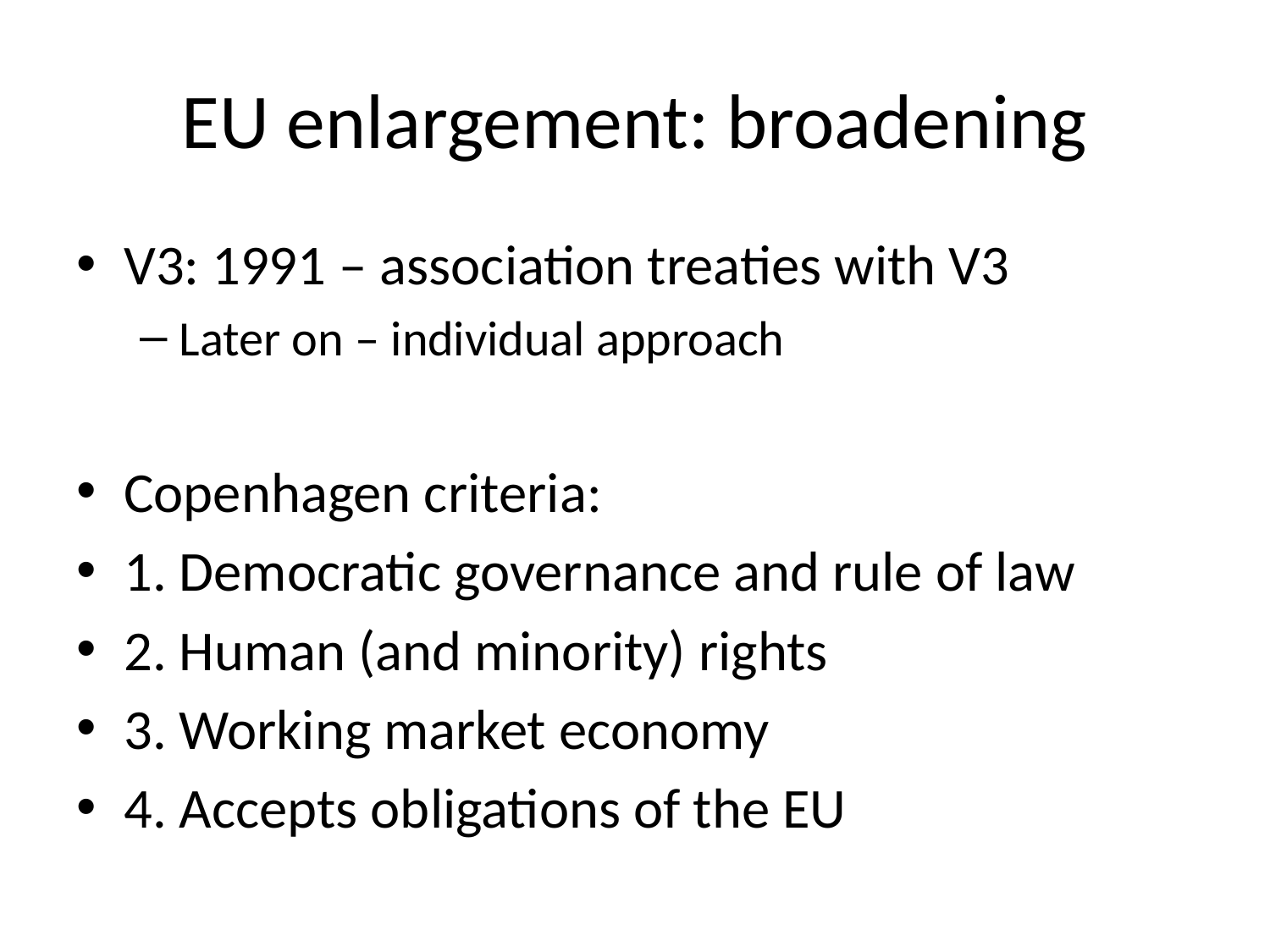

# EU enlargement: broadening
V3: 1991 – association treaties with V3
Later on – individual approach

Copenhagen criteria:
1. Democratic governance and rule of law
2. Human (and minority) rights
3. Working market economy
4. Accepts obligations of the EU